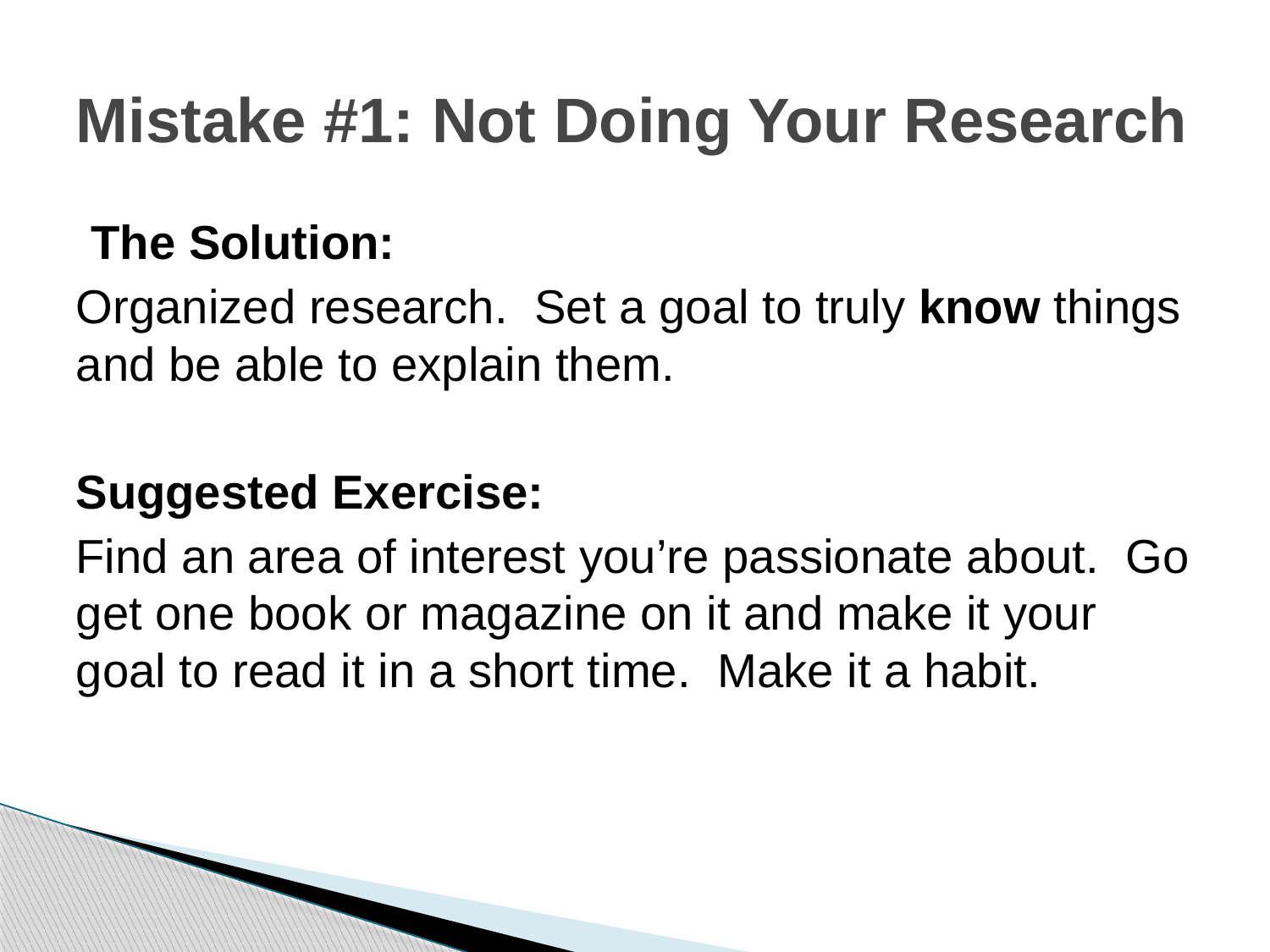

# Mistake #1: Not Doing Your Research
The Solution:
Organized research.  Set a goal to truly know things and be able to explain them.

Suggested Exercise:
Find an area of interest you’re passionate about.  Go get one book or magazine on it and make it your goal to read it in a short time.  Make it a habit.